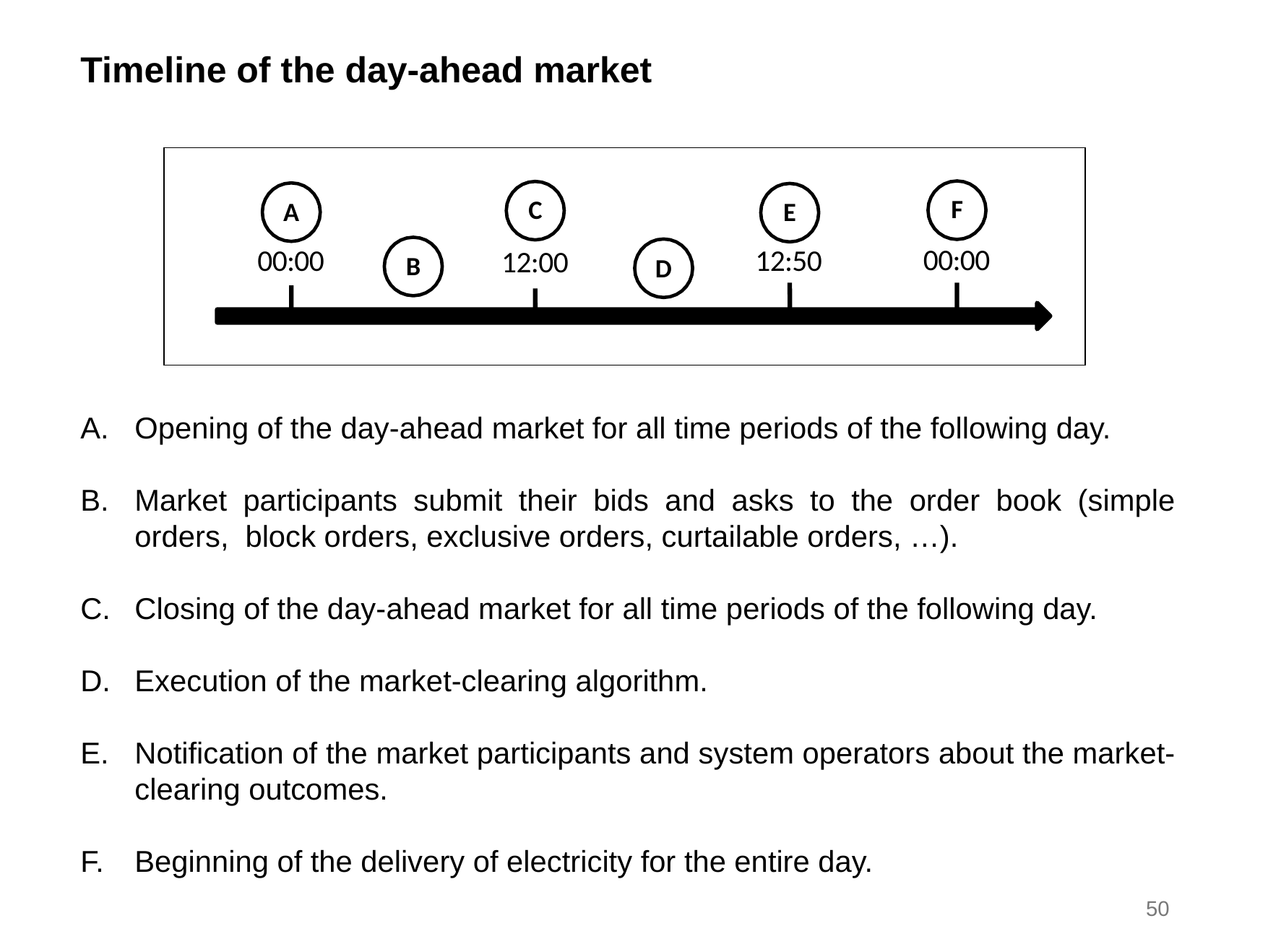

Timeline of the day-ahead market

C
12:00
F
00:00
A
00:00
E
12:50

B
D

Opening of the day-ahead market for all time periods of the following day.

Market participants submit their bids and asks to the order book (simple orders,  block orders, exclusive orders, curtailable orders, …).

Closing of the day-ahead market for all time periods of the following day.

Execution of the market-clearing algorithm.

Notification of the market participants and system operators about the market-clearing outcomes.

Beginning of the delivery of electricity for the entire day.
50